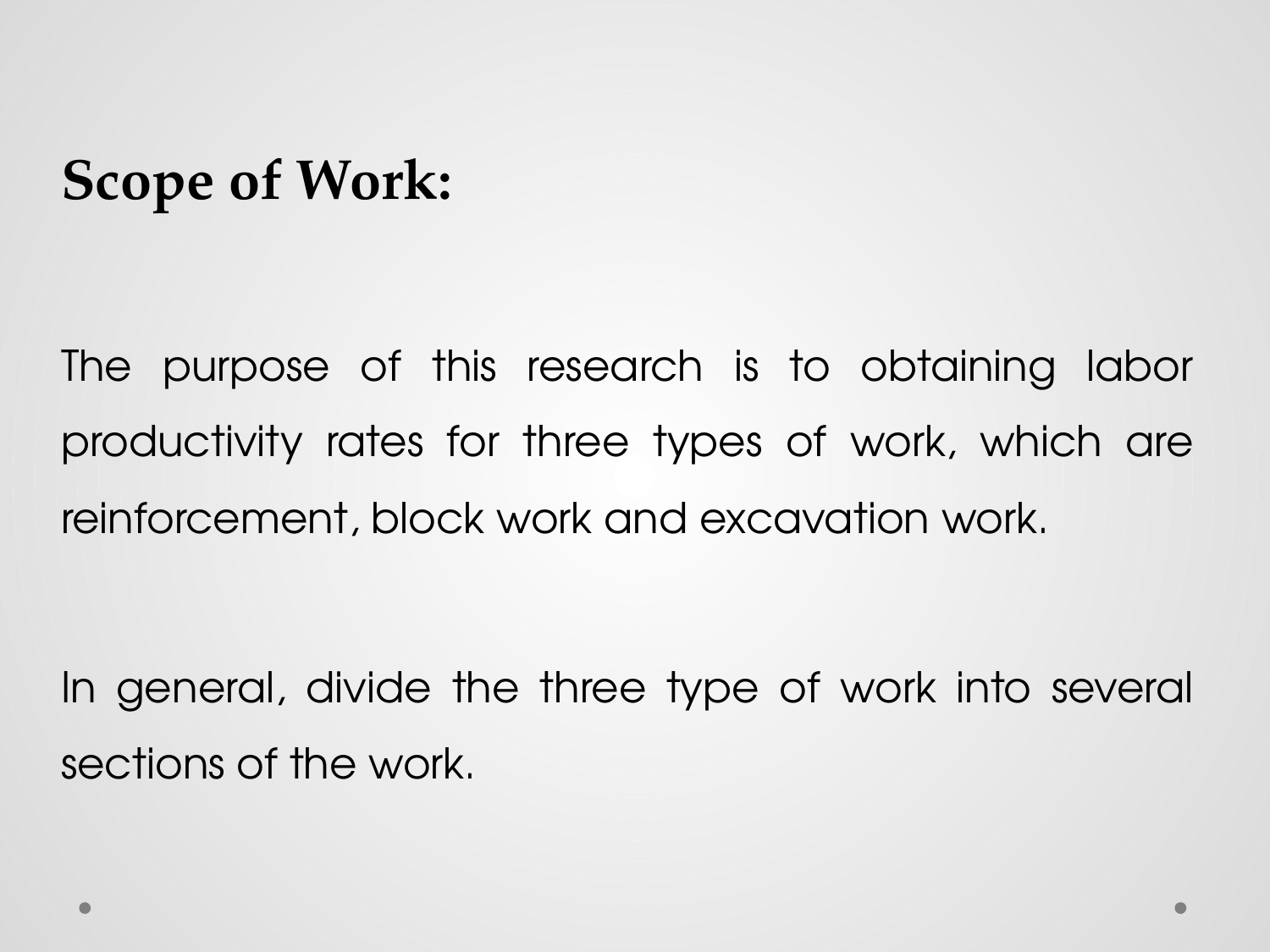

# Scope of Work:
The purpose of this research is to obtaining labor productivity rates for three types of work, which are reinforcement, block work and excavation work.

In general, divide the three type of work into several sections of the work.